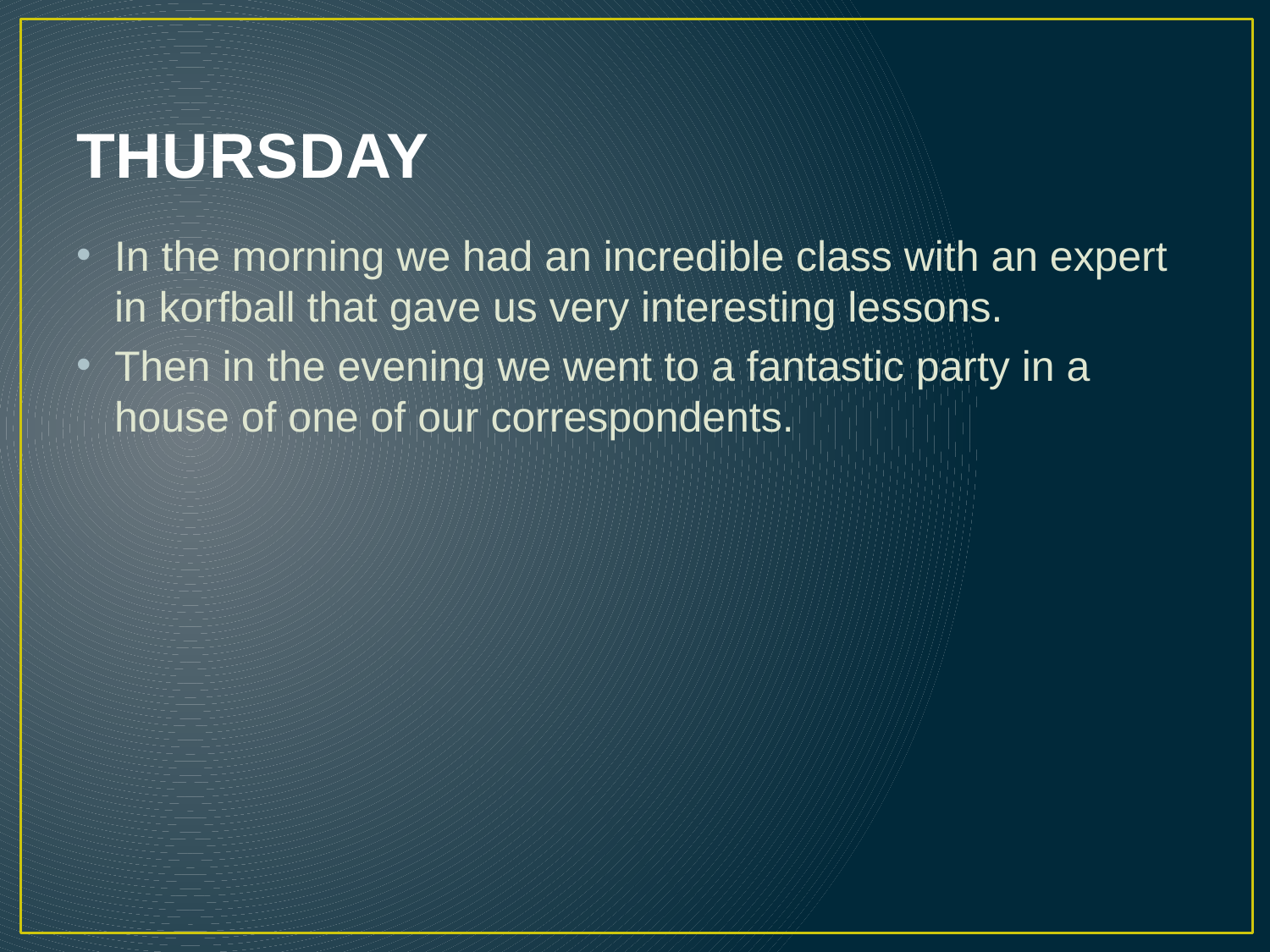

# THURSDAY
In the morning we had an incredible class with an expert in korfball that gave us very interesting lessons.
Then in the evening we went to a fantastic party in a house of one of our correspondents.